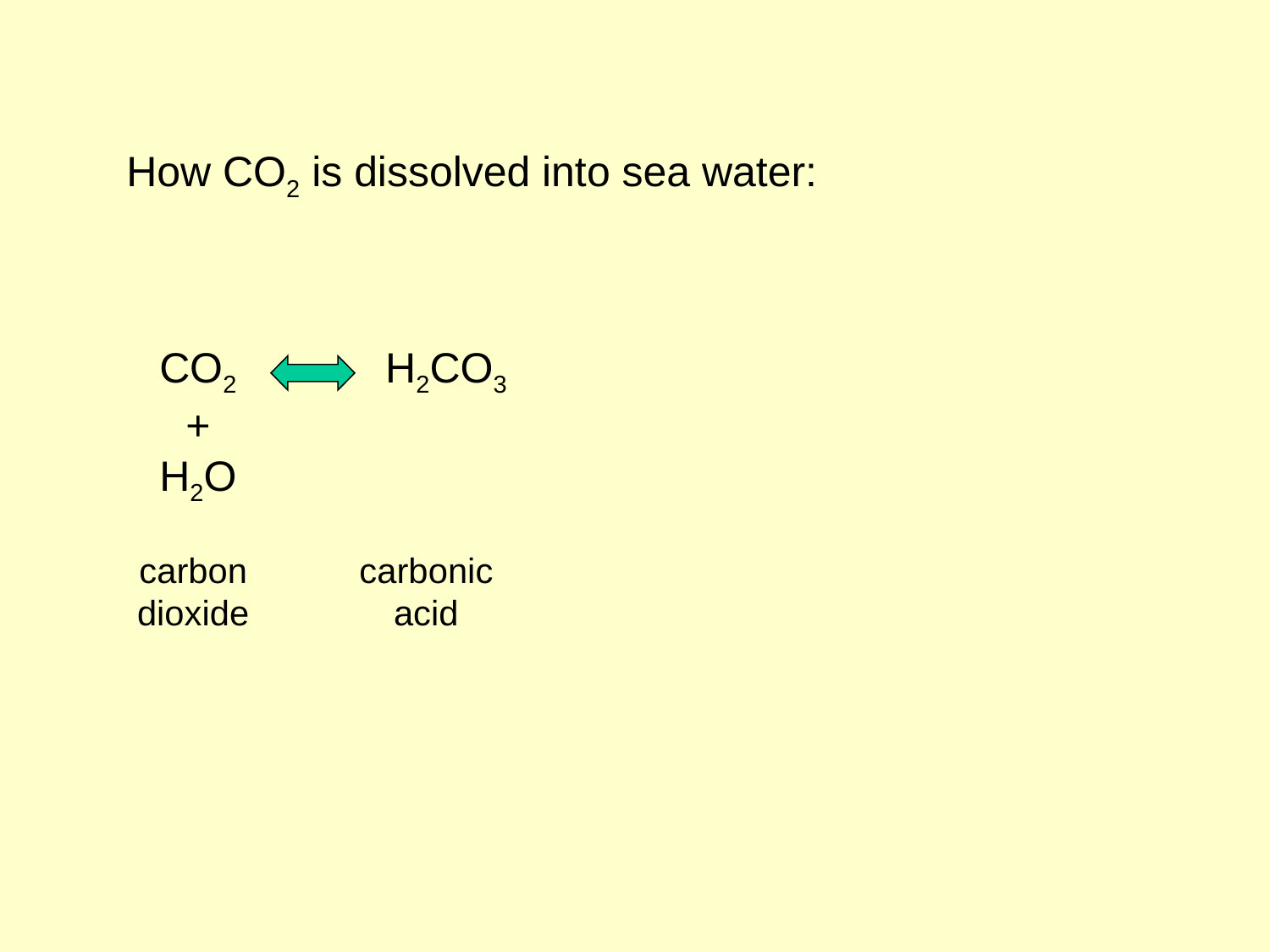

How CO2 is dissolved into sea water:
CO2
+
H2O
H2CO3

carbon
dioxide
carbonic
acid